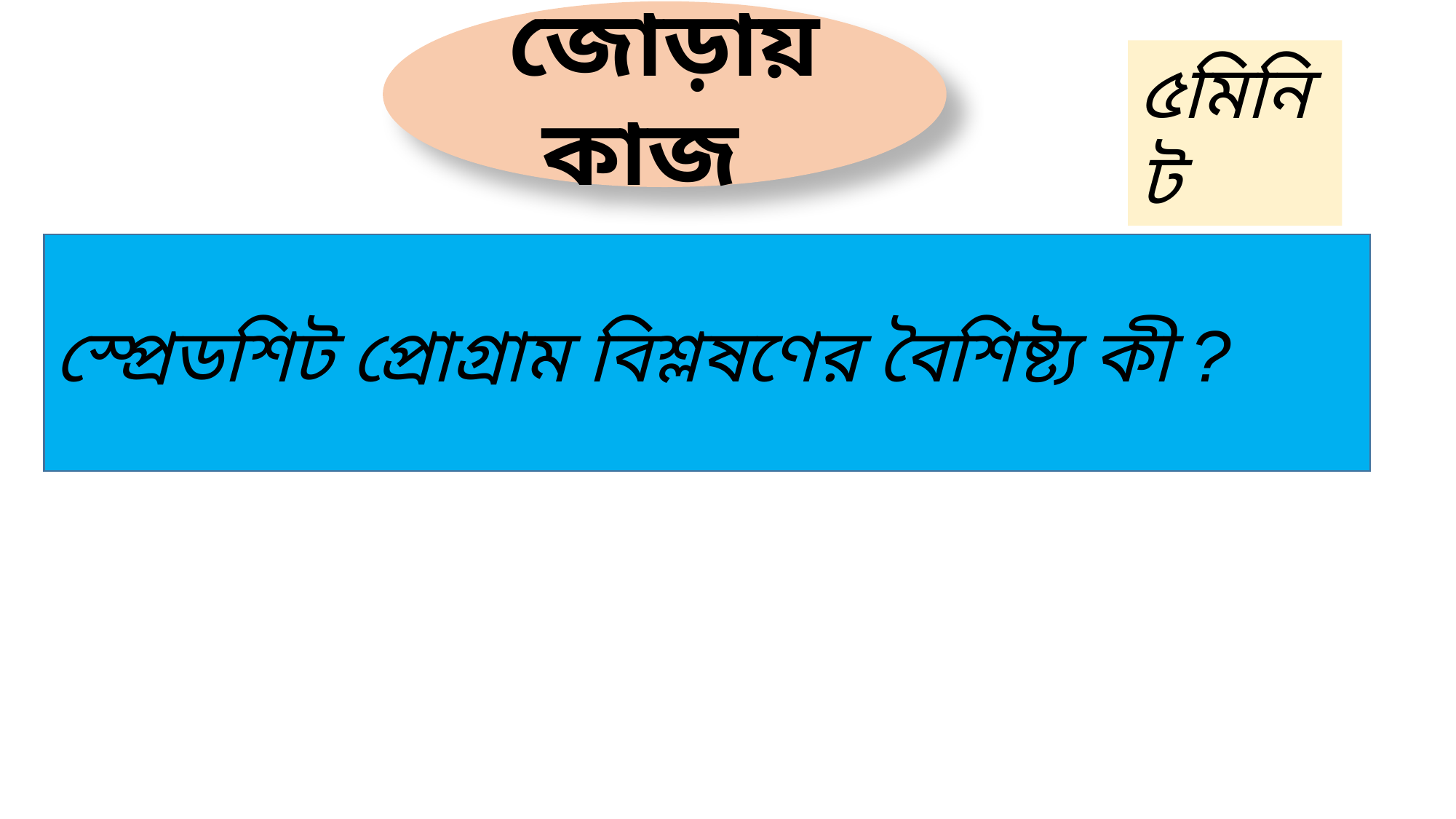

জোড়ায় কাজ
৫মিনিট
স্প্রেডশিট প্রোগ্রাম বিশ্লষণের বৈশিষ্ট্য কী ?